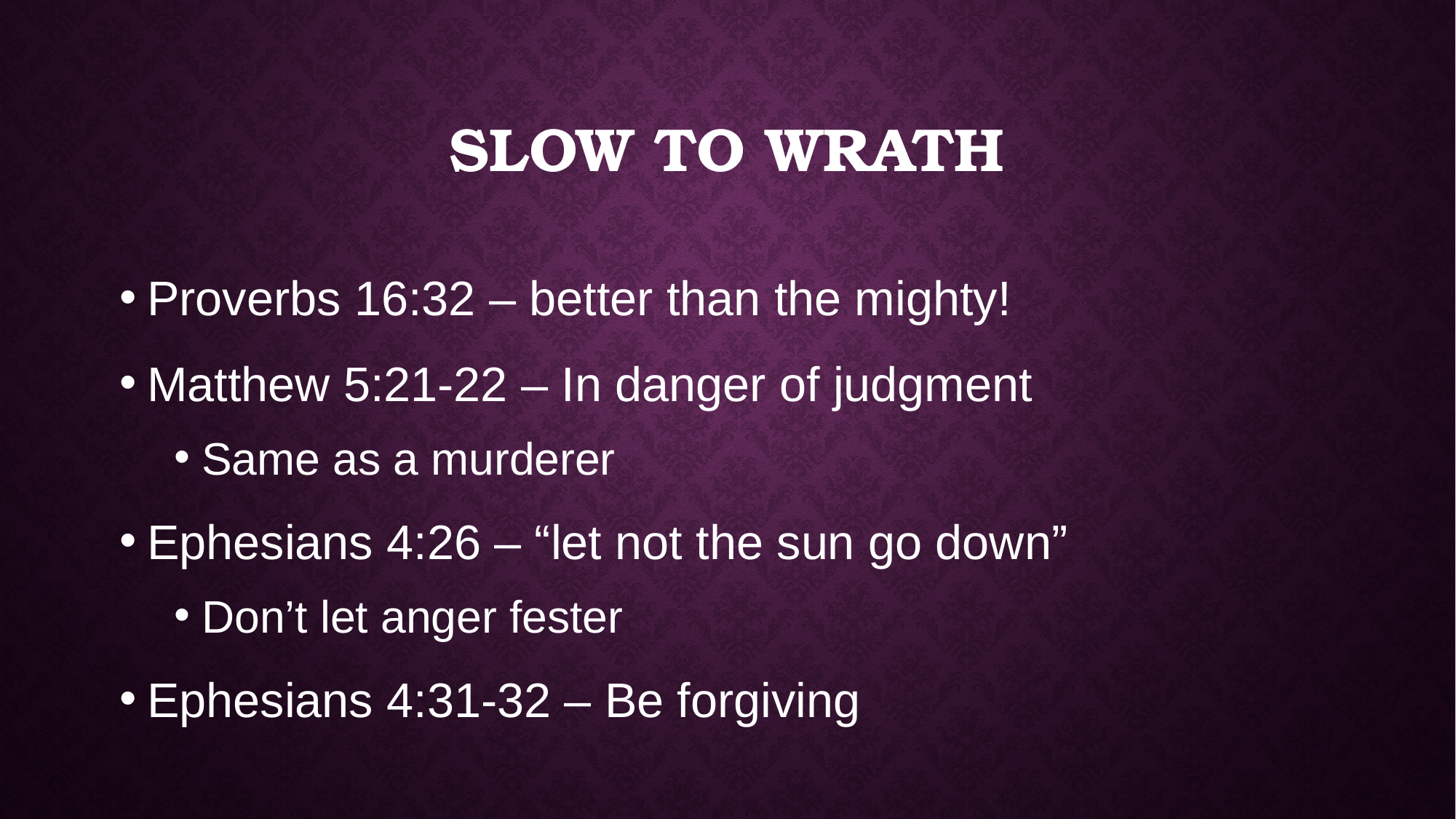

# SLOW TO WRATH
Proverbs 16:32 – better than the mighty!
Matthew 5:21-22 – In danger of judgment
Same as a murderer
Ephesians 4:26 – “let not the sun go down”
Don’t let anger fester
Ephesians 4:31-32 – Be forgiving